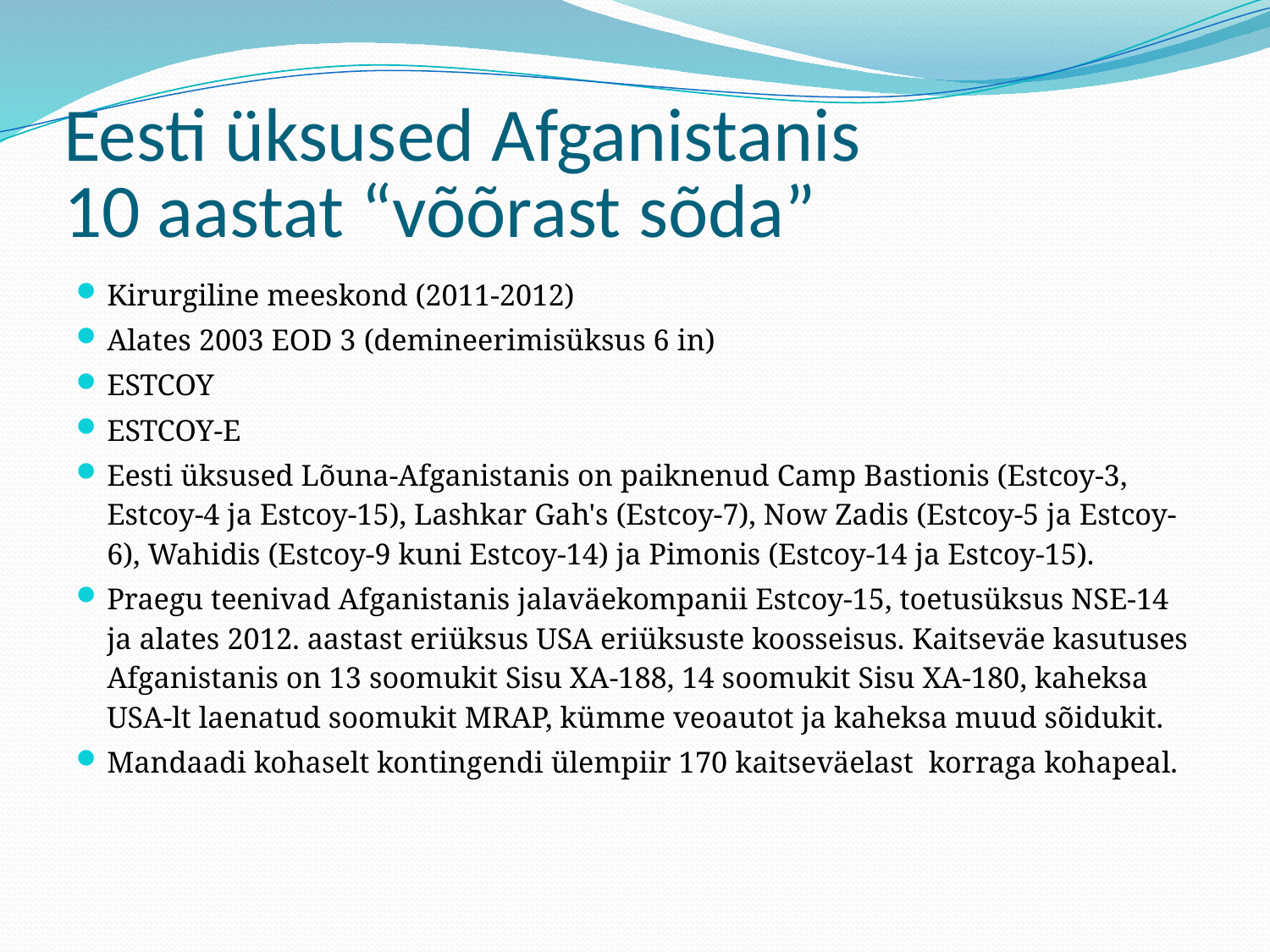

# Eesti üksused Afganistanis 10 aastat “võõrast sõda”
Kirurgiline meeskond (2011-2012)
Alates 2003 EOD 3 (demineerimisüksus 6 in)
ESTCOY
ESTCOY-E
Eesti üksused Lõuna-Afganistanis on paiknenud Camp Bastionis (Estcoy-3, Estcoy-4 ja Estcoy-15), Lashkar Gah's (Estcoy-7), Now Zadis (Estcoy-5 ja Estcoy-6), Wahidis (Estcoy-9 kuni Estcoy-14) ja Pimonis (Estcoy-14 ja Estcoy-15).
Praegu teenivad Afganistanis jalaväekompanii Estcoy-15, toetusüksus NSE-14 ja alates 2012. aastast eriüksus USA eriüksuste koosseisus. Kaitseväe kasutuses Afganistanis on 13 soomukit Sisu XA-188, 14 soomukit Sisu XA-180, kaheksa USA-lt laenatud soomukit MRAP, kümme veoautot ja kaheksa muud sõidukit.
Mandaadi kohaselt kontingendi ülempiir 170 kaitseväelast  korraga kohapeal.